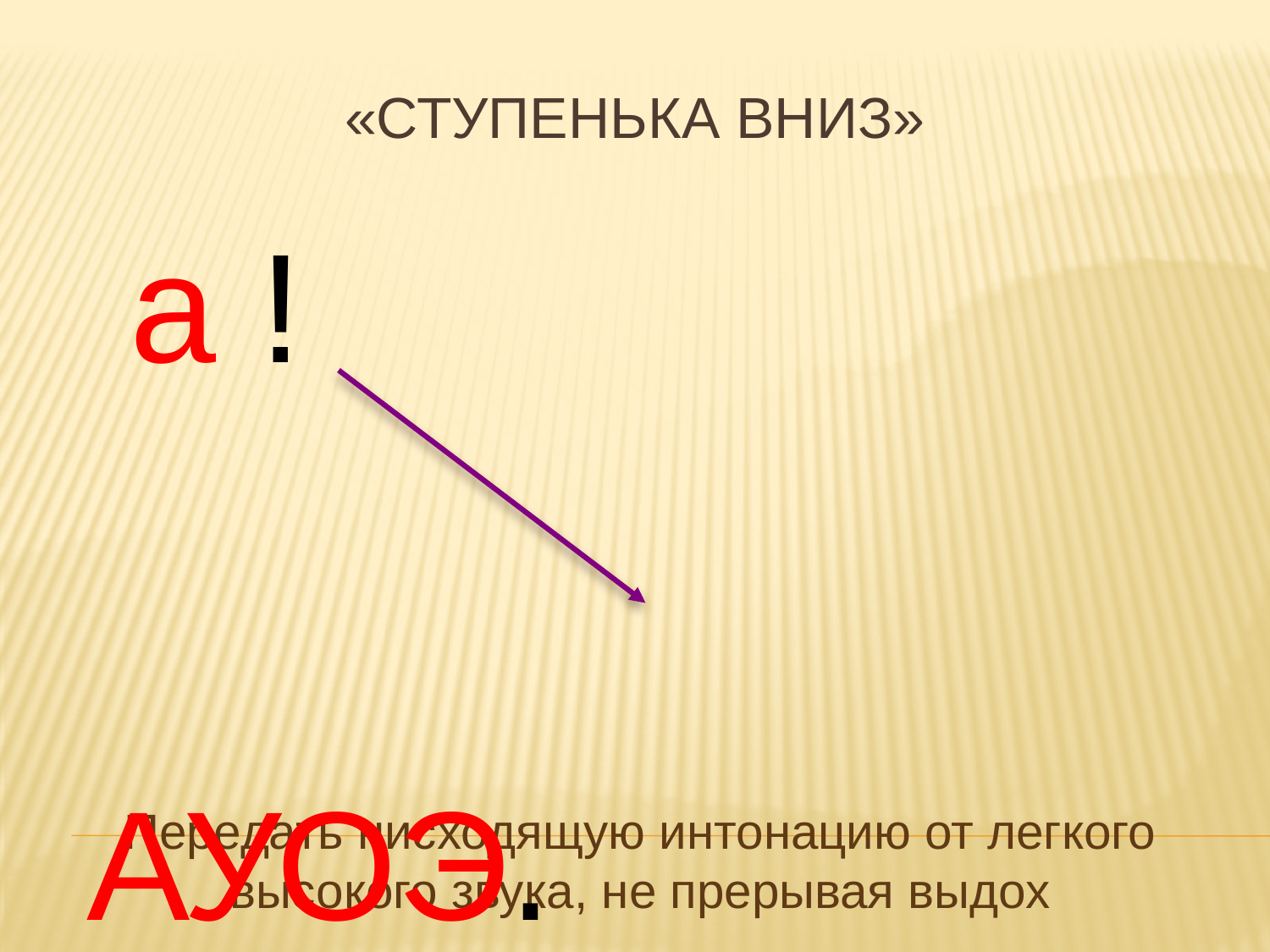

# «Ступенька вниз»

 а !

               АУОЭ.
Передать нисходящую интонацию от легкого высокого звука, не прерывая выдох